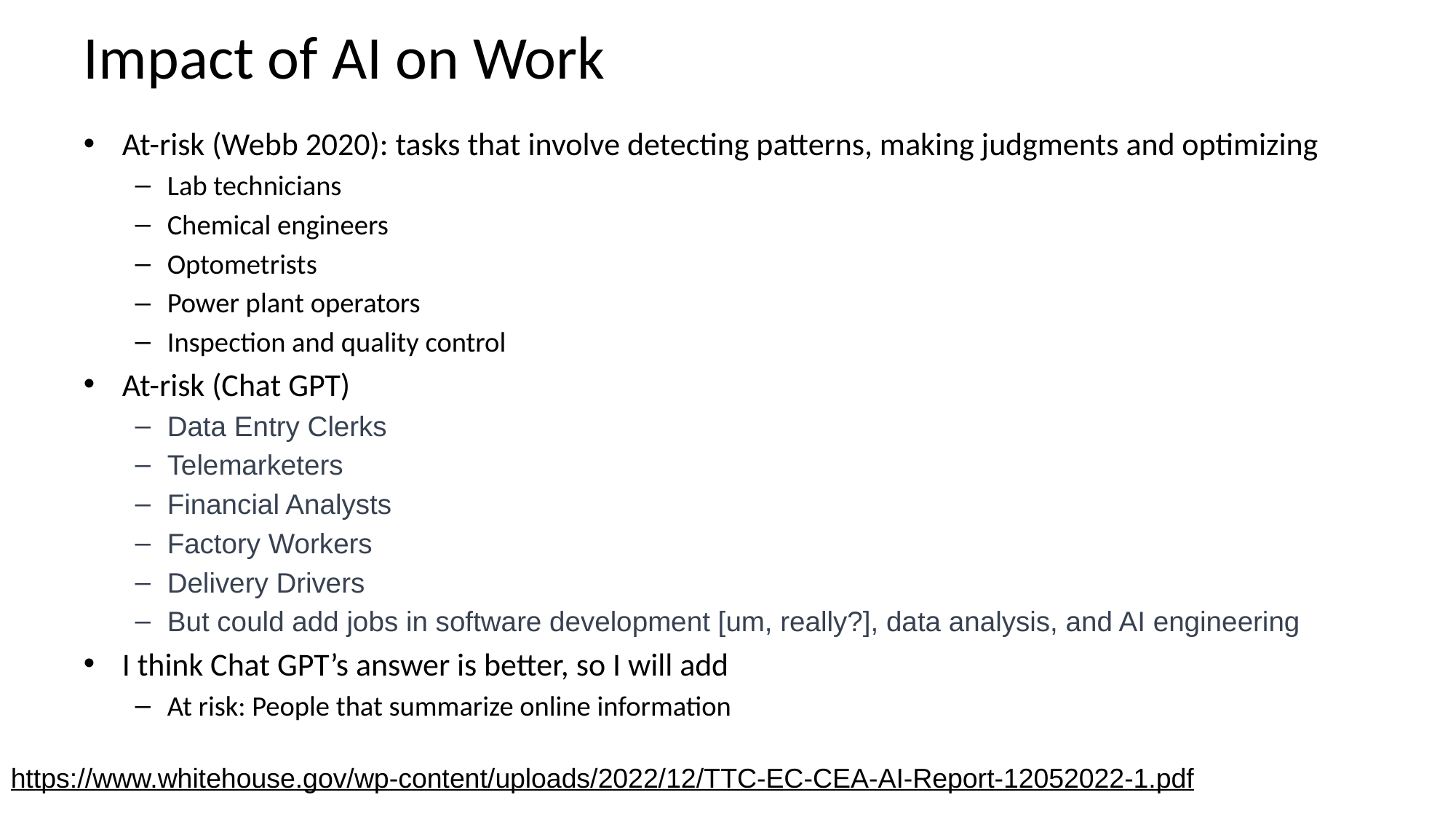

# Impact of AI on Work
At-risk (Webb 2020): tasks that involve detecting patterns, making judgments and optimizing
Lab technicians
Chemical engineers
Optometrists
Power plant operators
Inspection and quality control
At-risk (Chat GPT)
Data Entry Clerks
Telemarketers
Financial Analysts
Factory Workers
Delivery Drivers
But could add jobs in software development [um, really?], data analysis, and AI engineering
I think Chat GPT’s answer is better, so I will add
At risk: People that summarize online information
https://www.whitehouse.gov/wp-content/uploads/2022/12/TTC-EC-CEA-AI-Report-12052022-1.pdf